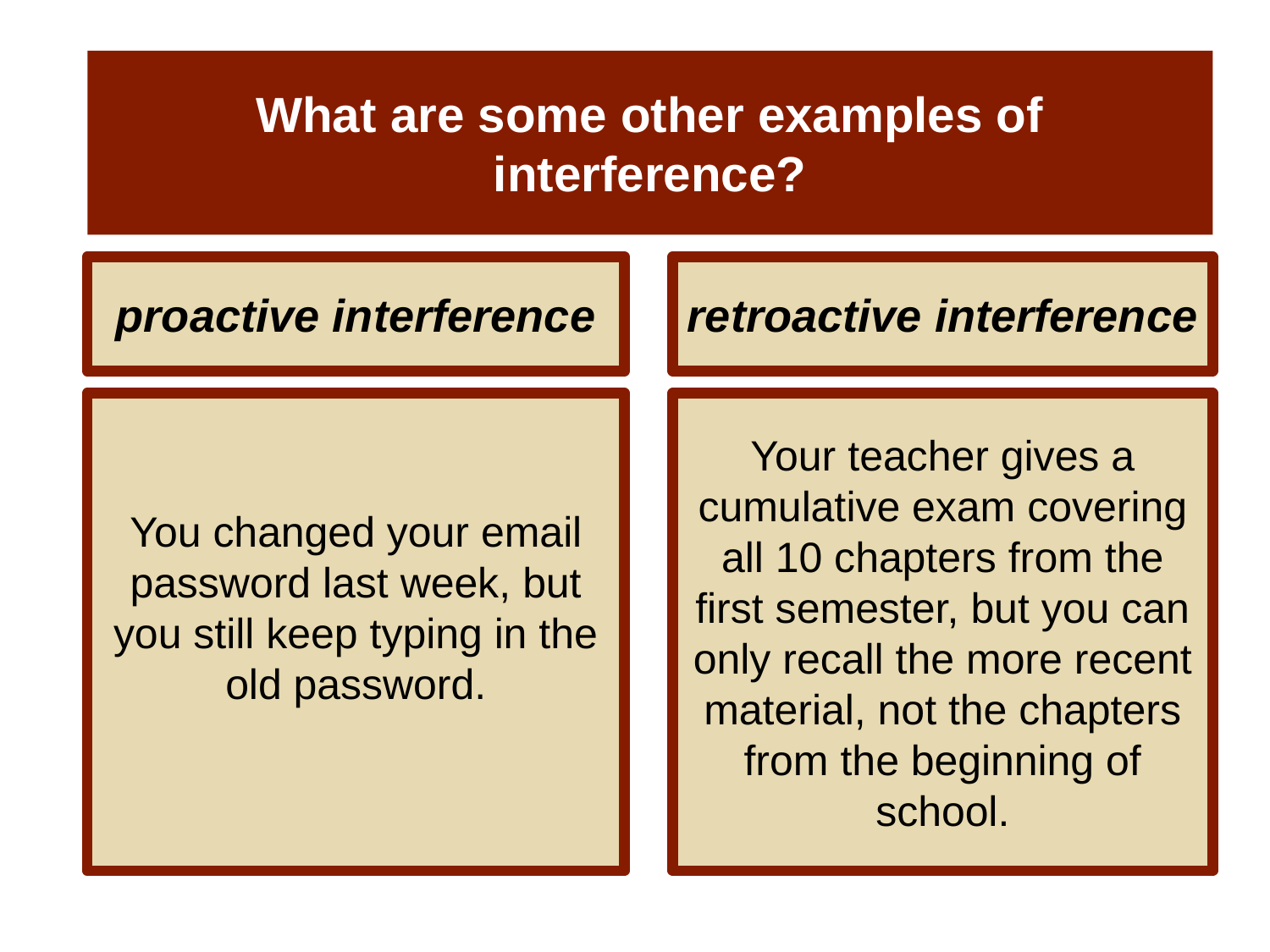

# What are some other examples of interference?
proactive interference
retroactive interference
You changed your email password last week, but you still keep typing in the old password.

Your teacher gives a cumulative exam covering all 10 chapters from the first semester, but you can only recall the more recent material, not the chapters from the beginning of school.